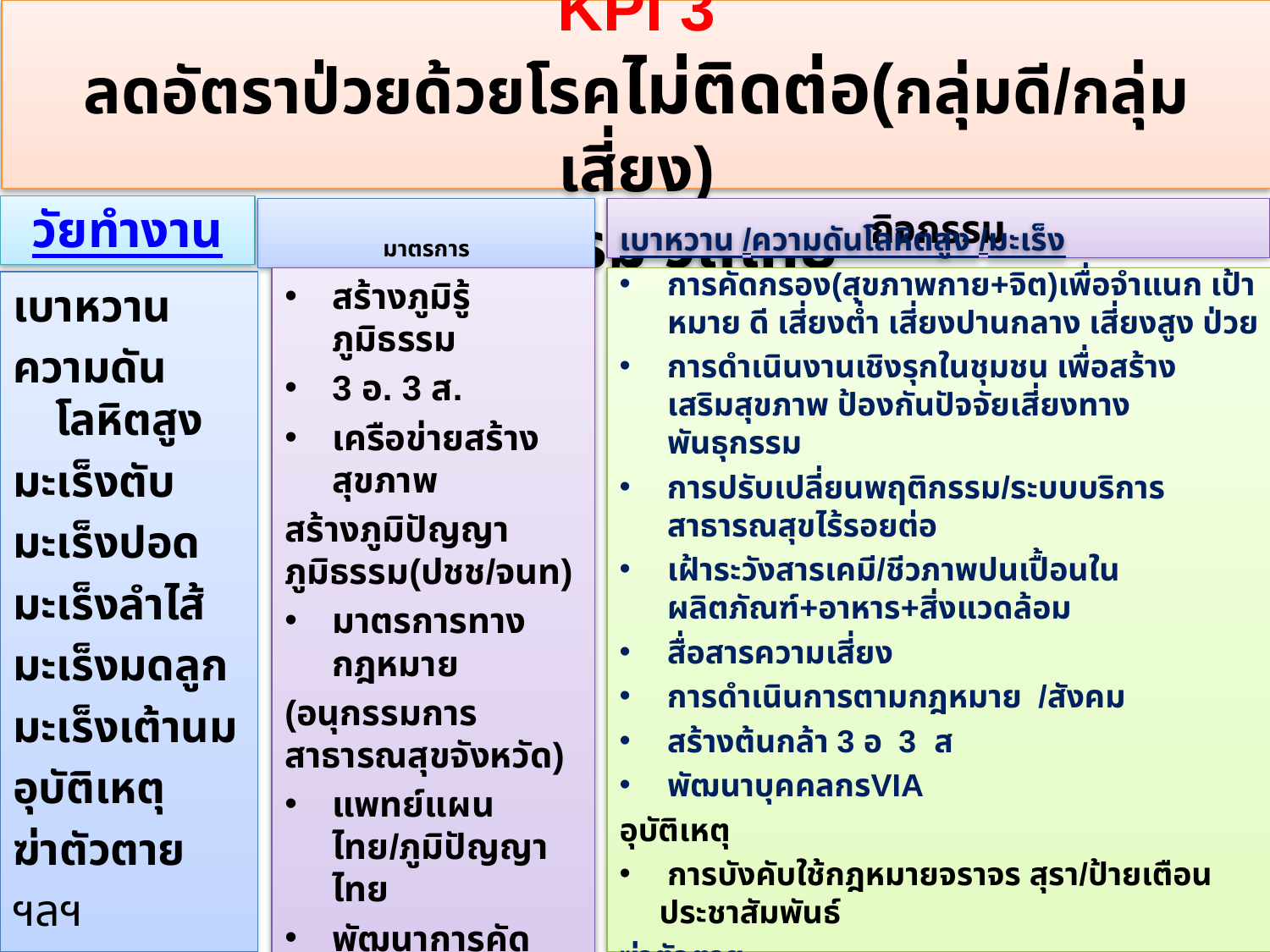

# KPI 3 ลดอัตราป่วยด้วยโรคไม่ติดต่อ(กลุ่มดี/กลุ่มเสี่ยง) วิถีธรรม วิถีไทย
วัยทำงาน

มาตรการ
กิจกรรม
สร้างภูมิรู้ภูมิธรรม
3 อ. 3 ส.
เครือข่ายสร้างสุขภาพ
สร้างภูมิปัญญา  ภูมิธรรม(ปชช/จนท)
มาตรการทางกฎหมาย
(อนุกรรมการสาธารณสุขจังหวัด)
แพทย์แผนไทย/ภูมิปัญญาไทย
พัฒนาการคัดกรองมะเร็งปากมดลูกด้วย VIA
FCT/ LTC

เบาหวาน /ความดันโลหิตสูง /มะเร็ง
การคัดกรอง(สุขภาพกาย+จิต)เพื่อจำแนก เป้าหมาย ดี เสี่ยงต่ำ เสี่ยงปานกลาง เสี่ยงสูง ป่วย
การดำเนินงานเชิงรุกในชุมชน เพื่อสร้างเสริมสุขภาพ ป้องกันปัจจัยเสี่ยงทางพันธุกรรม
การปรับเปลี่ยนพฤติกรรม/ระบบบริการสาธารณสุขไร้รอยต่อ
เฝ้าระวังสารเคมี/ชีวภาพปนเปื้อนในผลิตภัณฑ์+อาหาร+สิ่งแวดล้อม
สื่อสารความเสี่ยง
การดำเนินการตามกฎหมาย  /สังคม
สร้างต้นกล้า 3 อ  3  ส
พัฒนาบุคคลกรVIA
อุบัติเหตุ
 การบังคับใช้กฎหมายจราจร สุรา/ป้ายเตือน ประชาสัมพันธ์
ฆ่าตัวตาย
คัดกรองในกลุ่มเสี่ยงด้วย2Q  9Q  ST5

เบาหวาน
ความดันโลหิตสูง
มะเร็งตับ
มะเร็งปอด
มะเร็งลำไส้
มะเร็งมดลูก
มะเร็งเต้านม
อุบัติเหตุ
ฆ่าตัวตาย
ฯลฯ